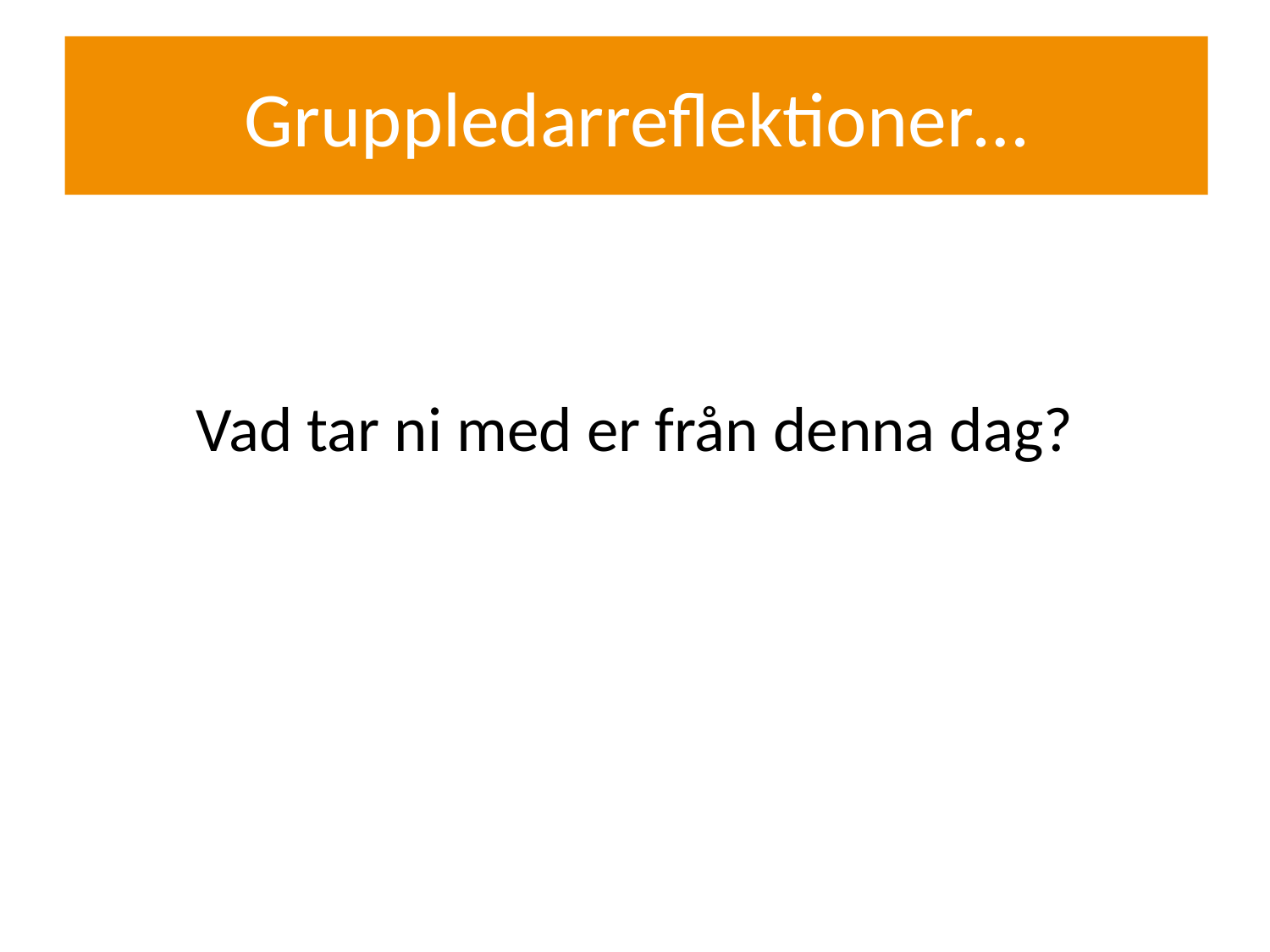

Gruppledarreflektioner…
#

Vad tar ni med er från denna dag?